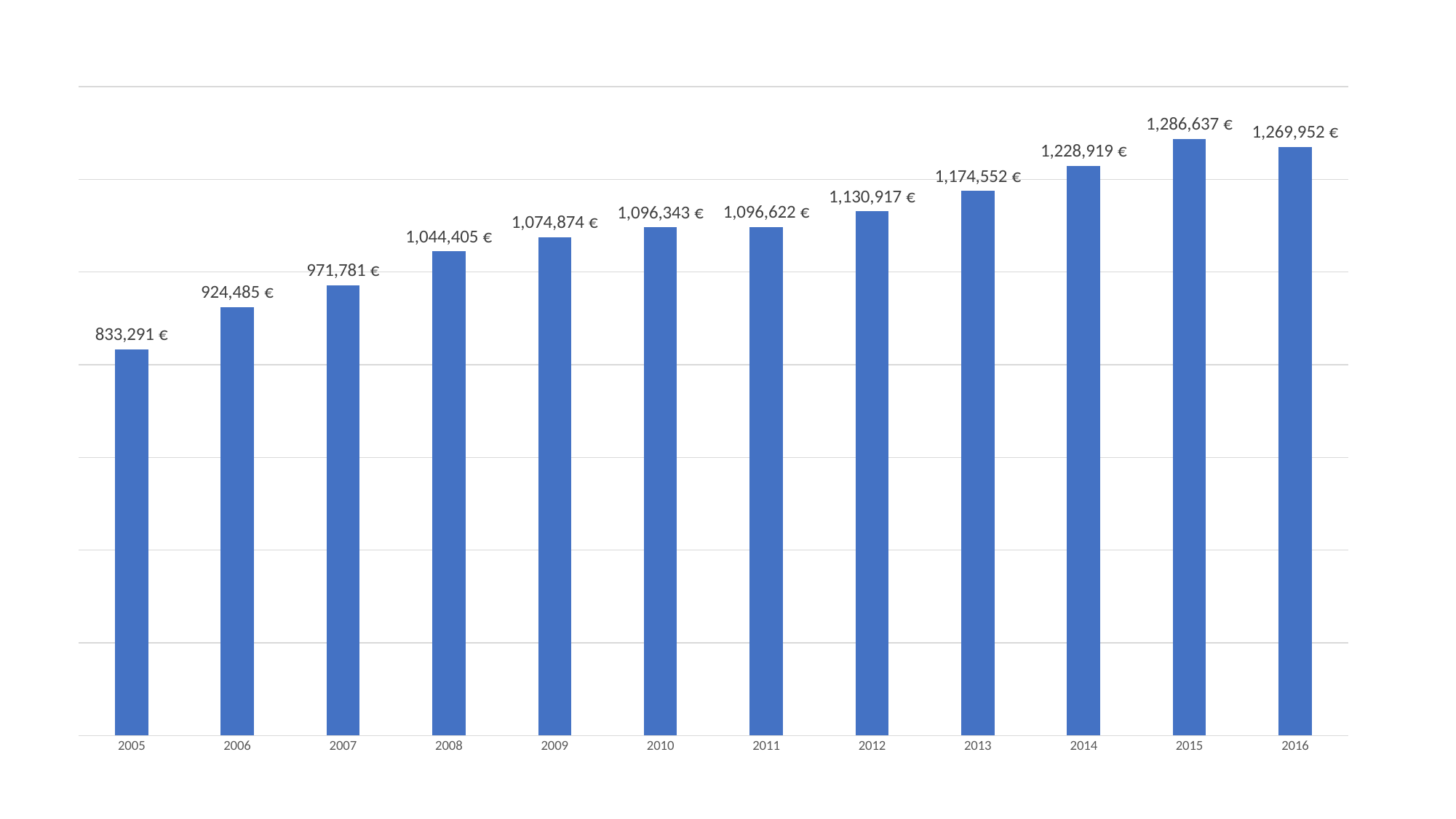

### Chart

| Category |  personnel |
|---|---|
| 2005 | 833291.0 |
| 2006 | 924485.0 |
| 2007 | 971781.0 |
| 2008 | 1044405.0 |
| 2009 | 1074874.0 |
| 2010 | 1096343.0 |
| 2011 | 1096621.8 |
| 2012 | 1130916.55 |
| 2013 | 1174552.0 |
| 2014 | 1228919.29 |
| 2015 | 1286636.86 |
| 2016 | 1269951.93 |